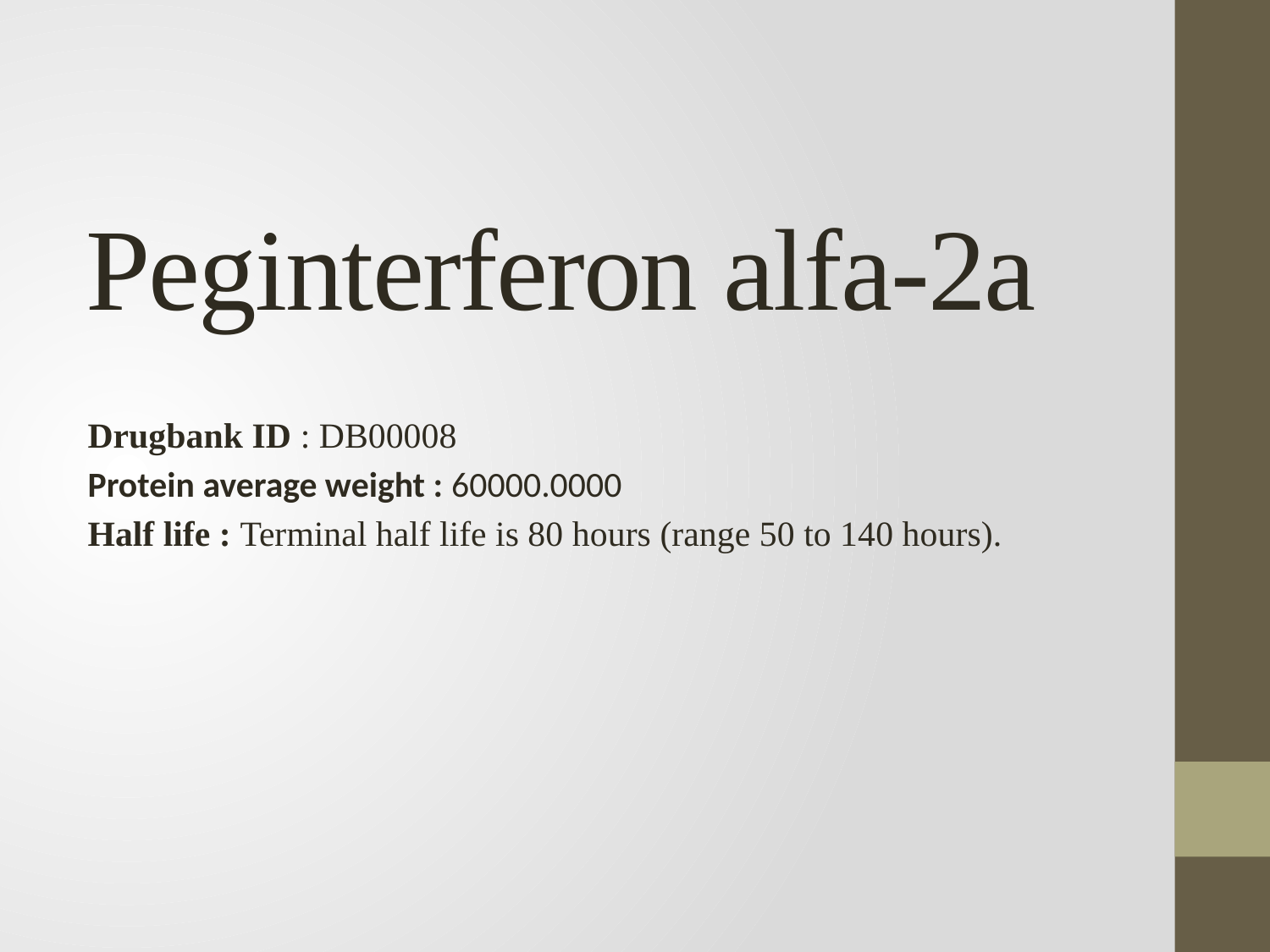

# Peginterferon alfa-2a
Drugbank ID : DB00008
Protein average weight : 60000.0000
Half life : Terminal half life is 80 hours (range 50 to 140 hours).